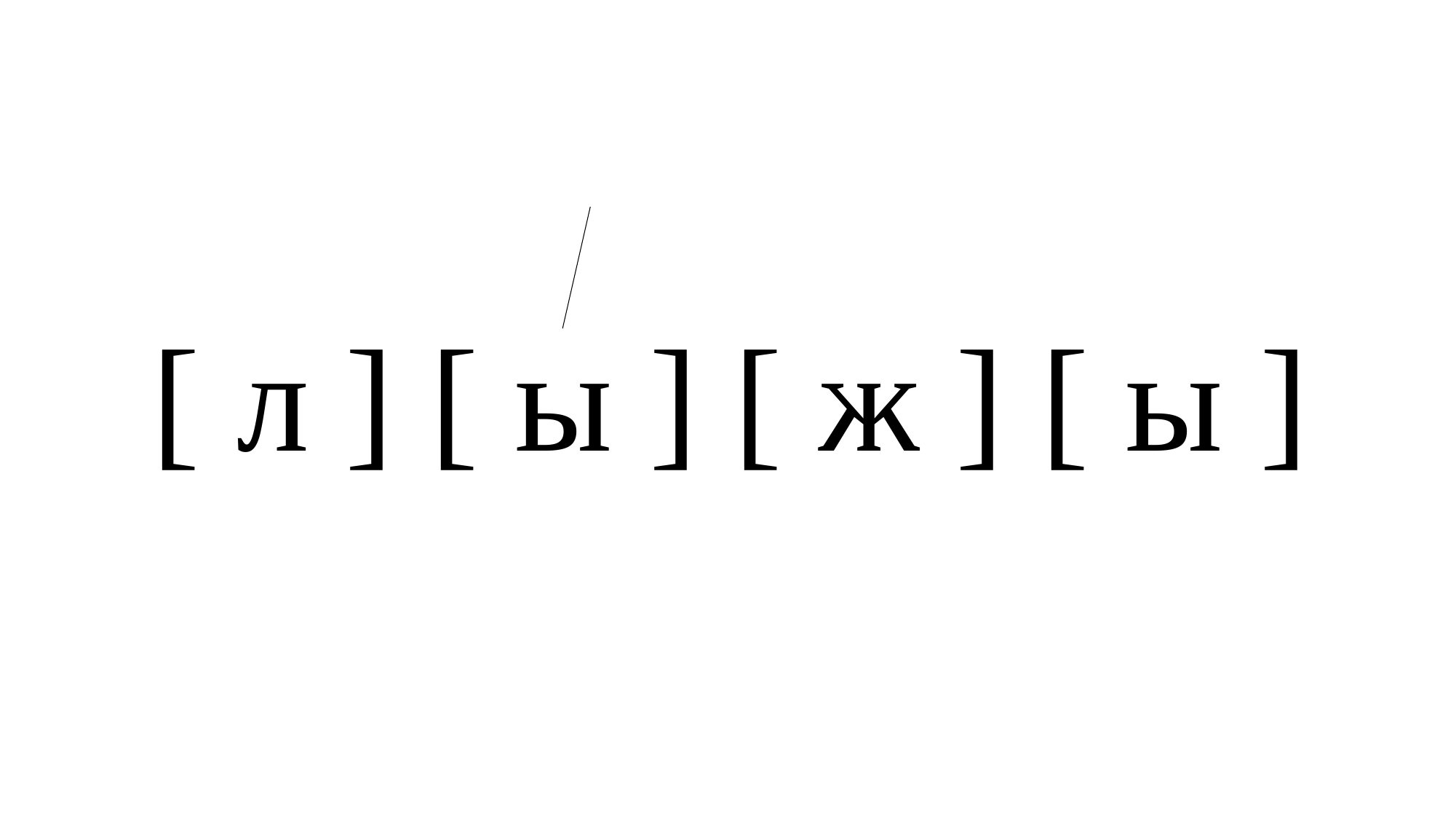

[ л ] [ ы ] [ ж ] [ ы ]